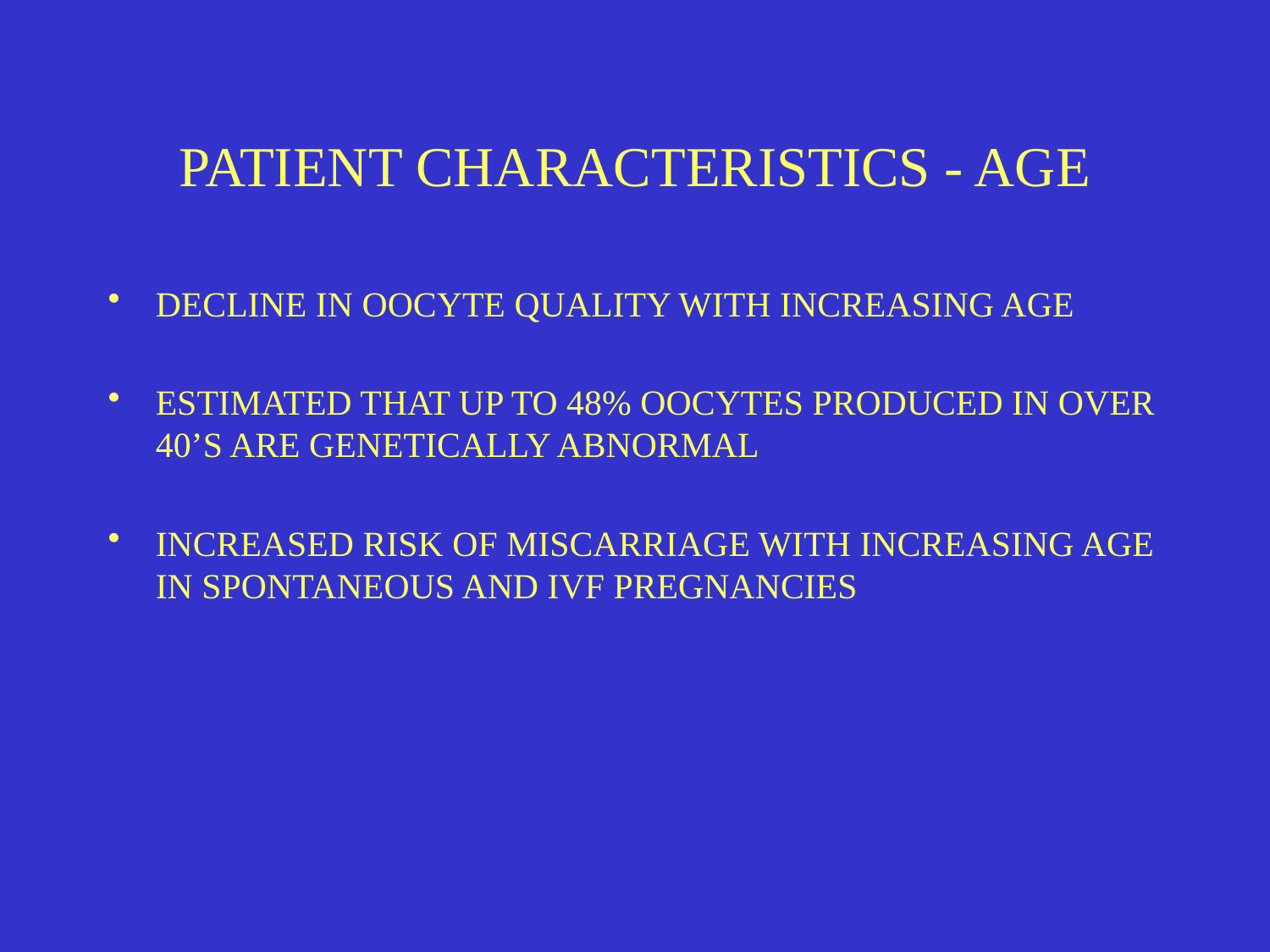

# PATIENT CHARACTERISTICS - AGE
DECLINE IN OOCYTE QUALITY WITH INCREASING AGE

ESTIMATED THAT UP TO 48% OOCYTES PRODUCED IN OVER 40’S ARE GENETICALLY ABNORMAL

INCREASED RISK OF MISCARRIAGE WITH INCREASING AGE IN SPONTANEOUS AND IVF PREGNANCIES